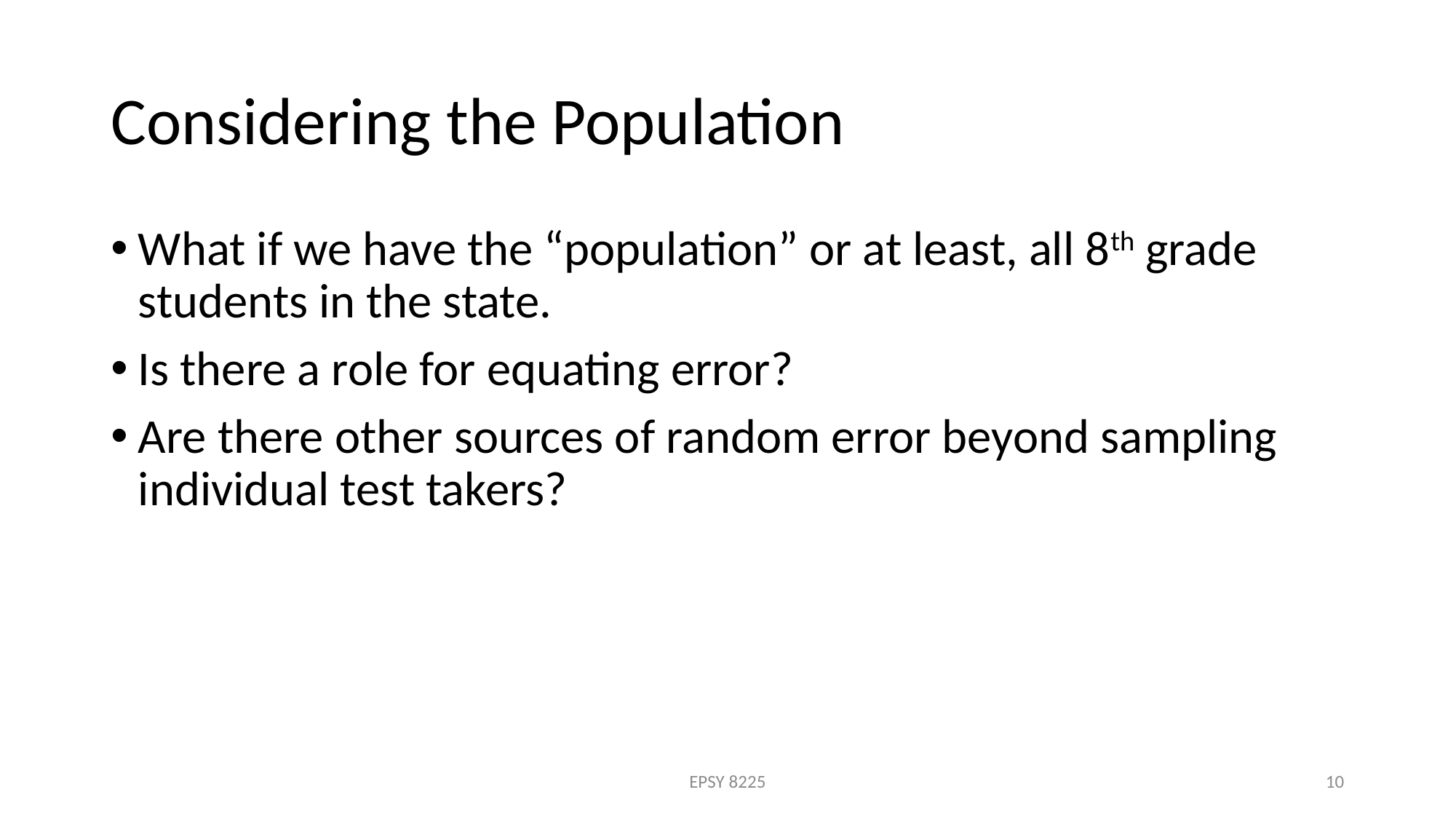

# Considering the Population
What if we have the “population” or at least, all 8th grade students in the state.
Is there a role for equating error?
Are there other sources of random error beyond sampling individual test takers?

EPSY 8225
10